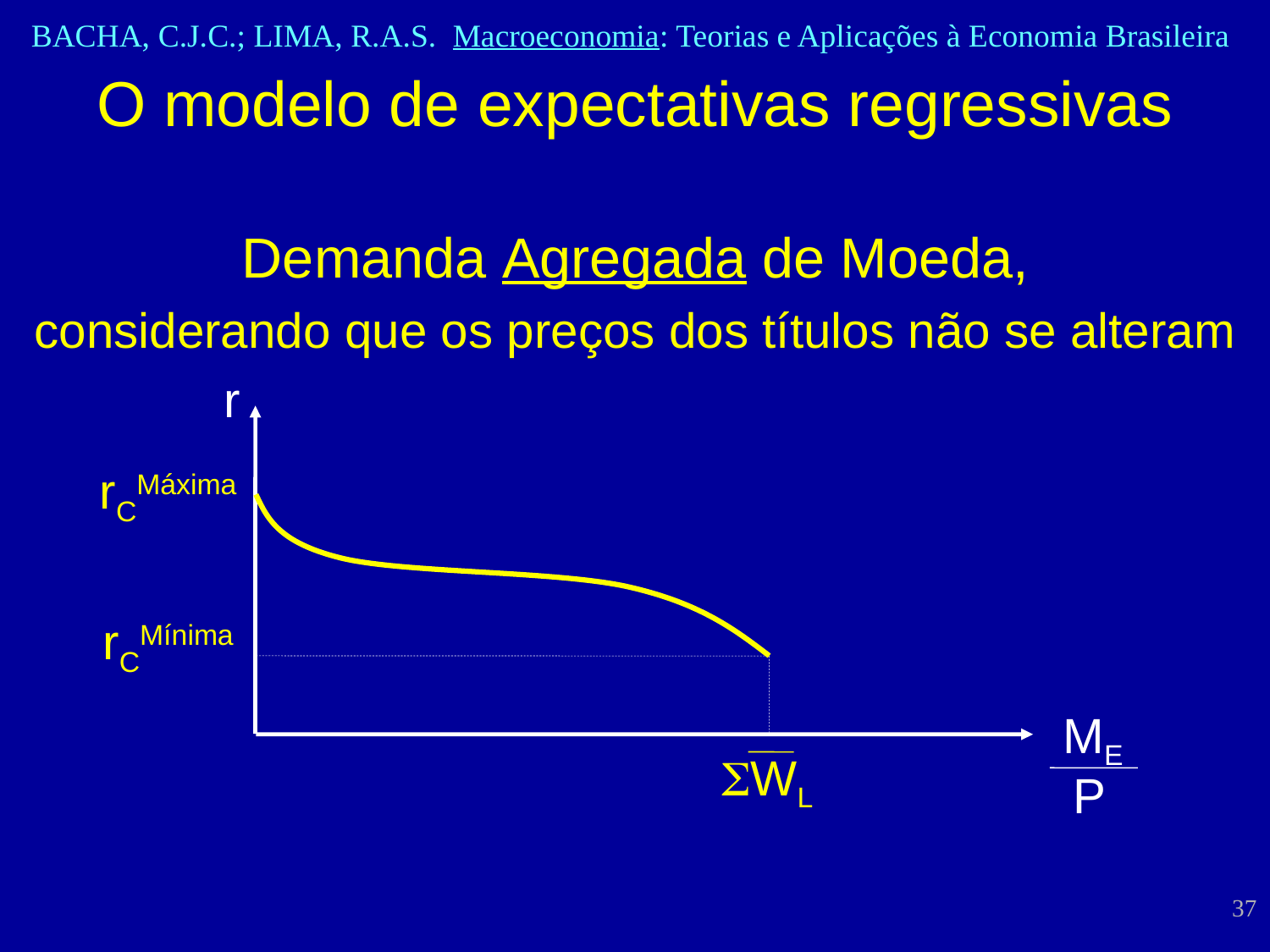

O modelo de expectativas regressivas
 Demanda Agregada de Moeda,
considerando que os preços dos títulos não se alteram
r

rCMáxima

rCMínima

ME

ΣWL

P

37